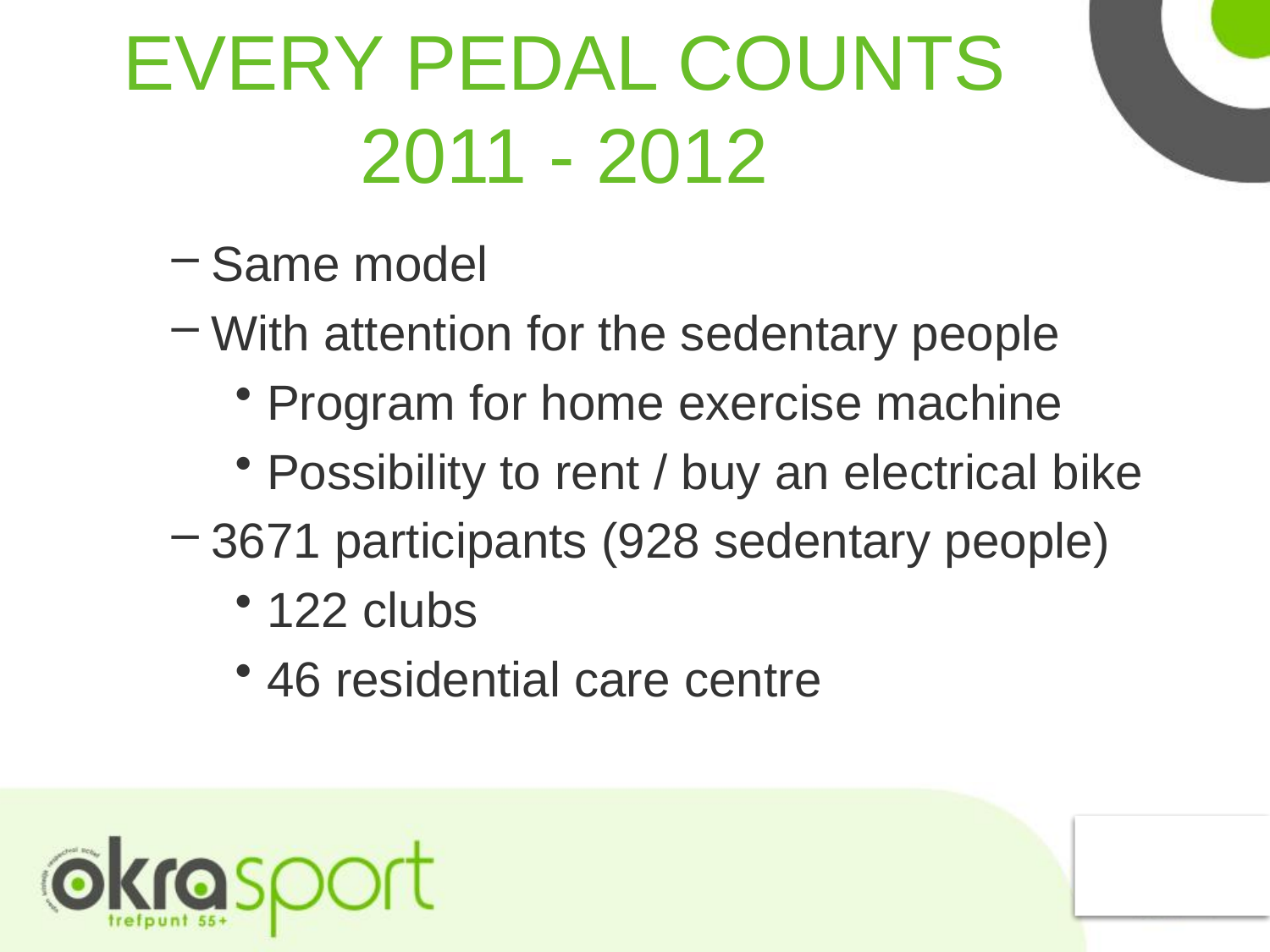

# EVERY PEDAL COUNTS 2011 - 2012
Same model
With attention for the sedentary people
Program for home exercise machine
Possibility to rent / buy an electrical bike
3671 participants (928 sedentary people)
122 clubs
46 residential care centre